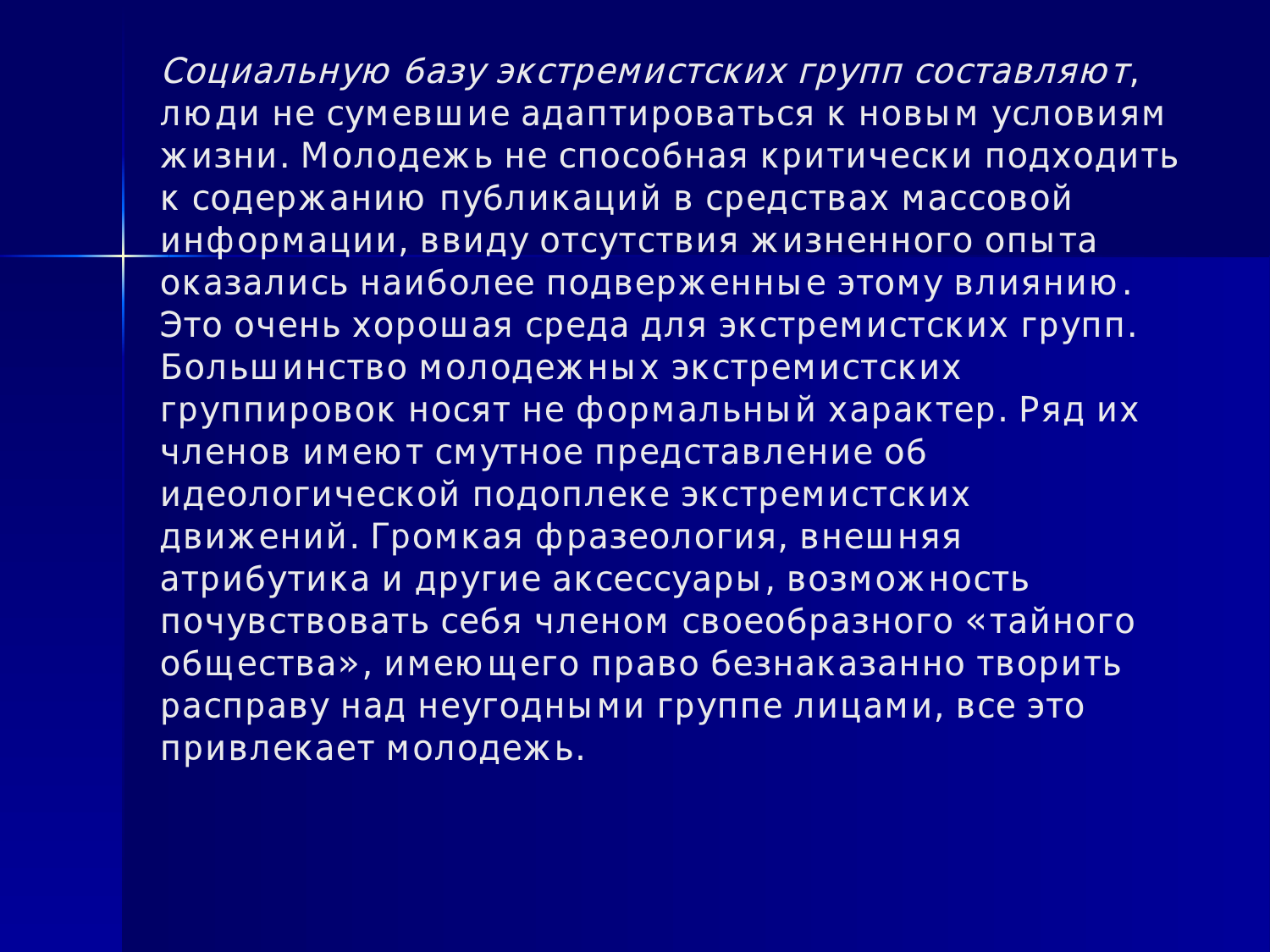

# Социальную базу экстремистских групп составляют, люди не сумевшие адаптироваться к новым условиям жизни. Молодежь не способная критически подходить к содержанию публикаций в средствах массовой информации, ввиду отсутствия жизненного опыта оказались наиболее подверженные этому влиянию. Это очень хорошая среда для экстремистских групп. Большинство молодежных экстремистских группировок носят не формальный характер. Ряд их членов имеют смутное представление об идеологической подоплеке экстремистских движений. Громкая фразеология, внешняя атрибутика и другие аксессуары, возможность почувствовать себя членом своеобразного «тайного общества», имеющего право безнаказанно творить расправу над неугодными группе лицами, все это привлекает молодежь.